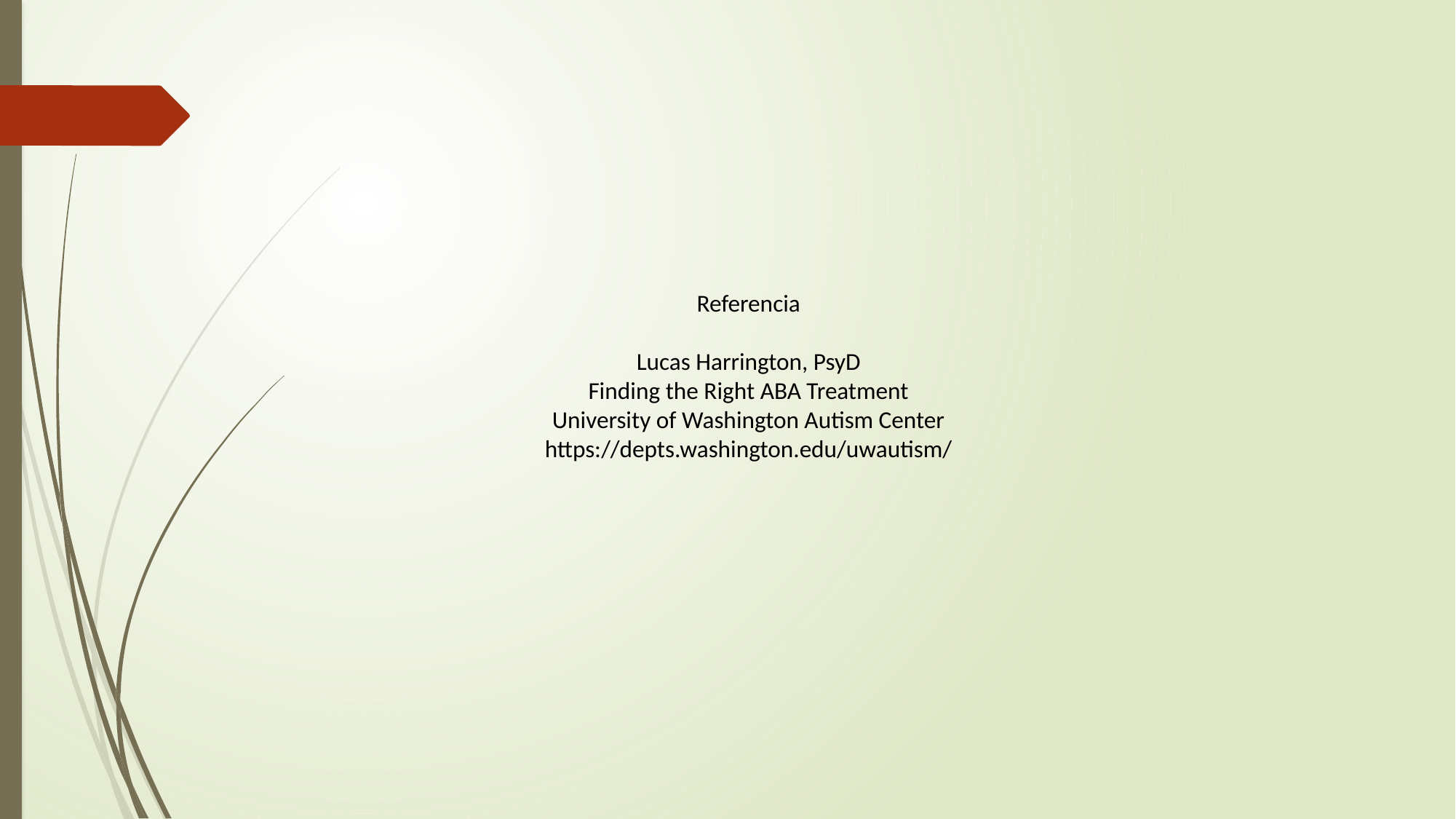

Referencia

Lucas Harrington, PsyD
Finding the Right ABA Treatment
University of Washington Autism Center
https://depts.washington.edu/uwautism/